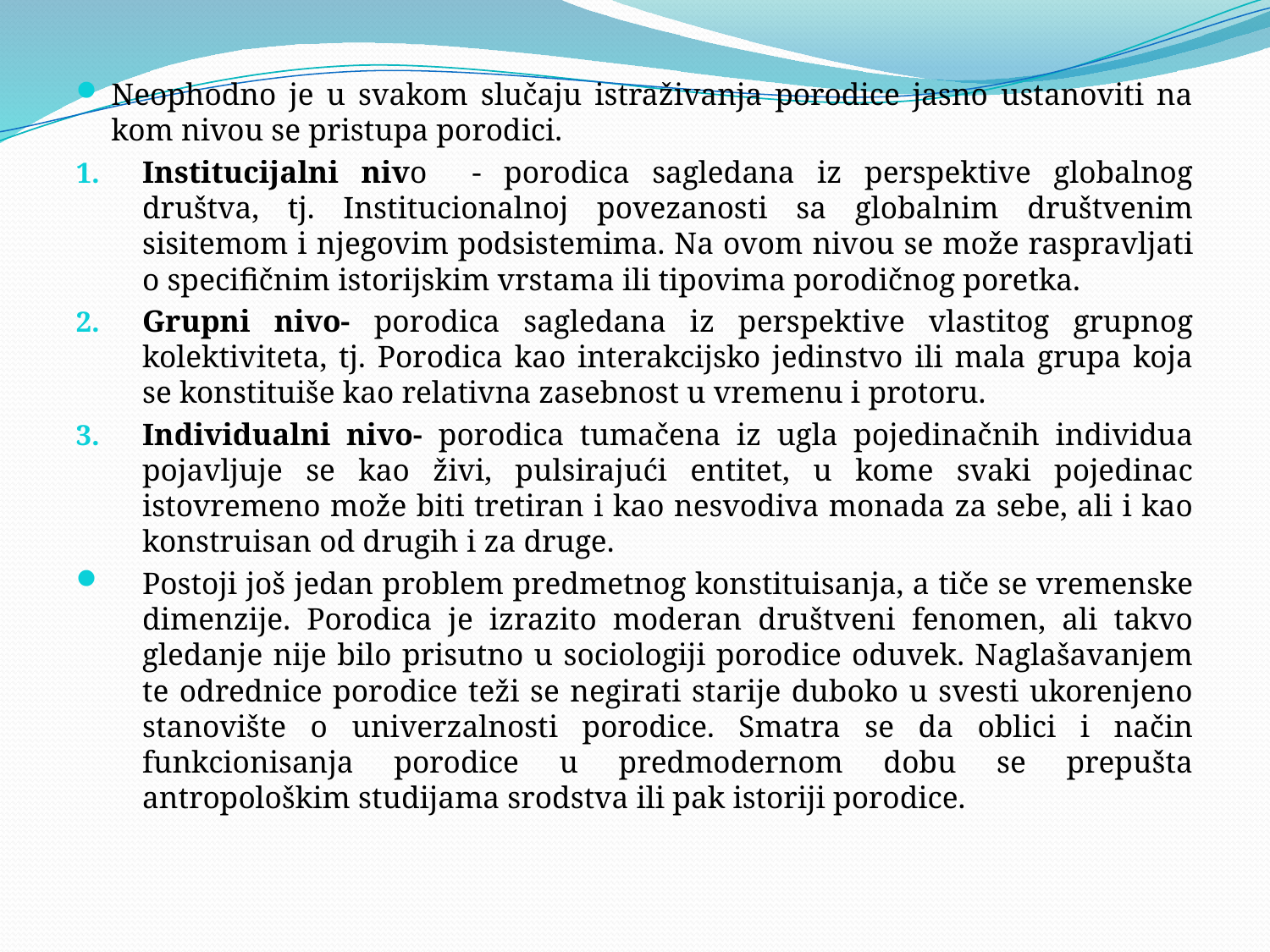

#
Neophodno je u svakom slučaju istraživanja porodice jasno ustanoviti na kom nivou se pristupa porodici.
Institucijalni nivo  - porodica sagledana iz perspektive globalnog društva, tj. Institucionalnoj povezanosti sa globalnim društvenim sisitemom i njegovim podsistemima. Na ovom nivou se može raspravljati o specifičnim istorijskim vrstama ili tipovima porodičnog poretka.
Grupni nivo- porodica sagledana iz perspektive vlastitog grupnog kolektiviteta, tj. Porodica kao interakcijsko jedinstvo ili mala grupa koja se konstituiše kao relativna zasebnost u vremenu i protoru.
Individualni nivo- porodica tumačena iz ugla pojedinačnih individua pojavljuje se kao živi, pulsirajući entitet, u kome svaki pojedinac istovremeno može biti tretiran i kao nesvodiva monada za sebe, ali i kao konstruisan od drugih i za druge.
Postoji još jedan problem predmetnog konstituisanja, a tiče se vremenske dimenzije. Porodica je izrazito moderan društveni fenomen, ali takvo gledanje nije bilo prisutno u sociologiji porodice oduvek. Naglašavanjem te odrednice porodice teži se negirati starije duboko u svesti ukorenjeno stanovište o univerzalnosti porodice. Smatra se da oblici i način funkcionisanja porodice u predmodernom dobu se prepušta antropološkim studijama srodstva ili pak istoriji porodice.